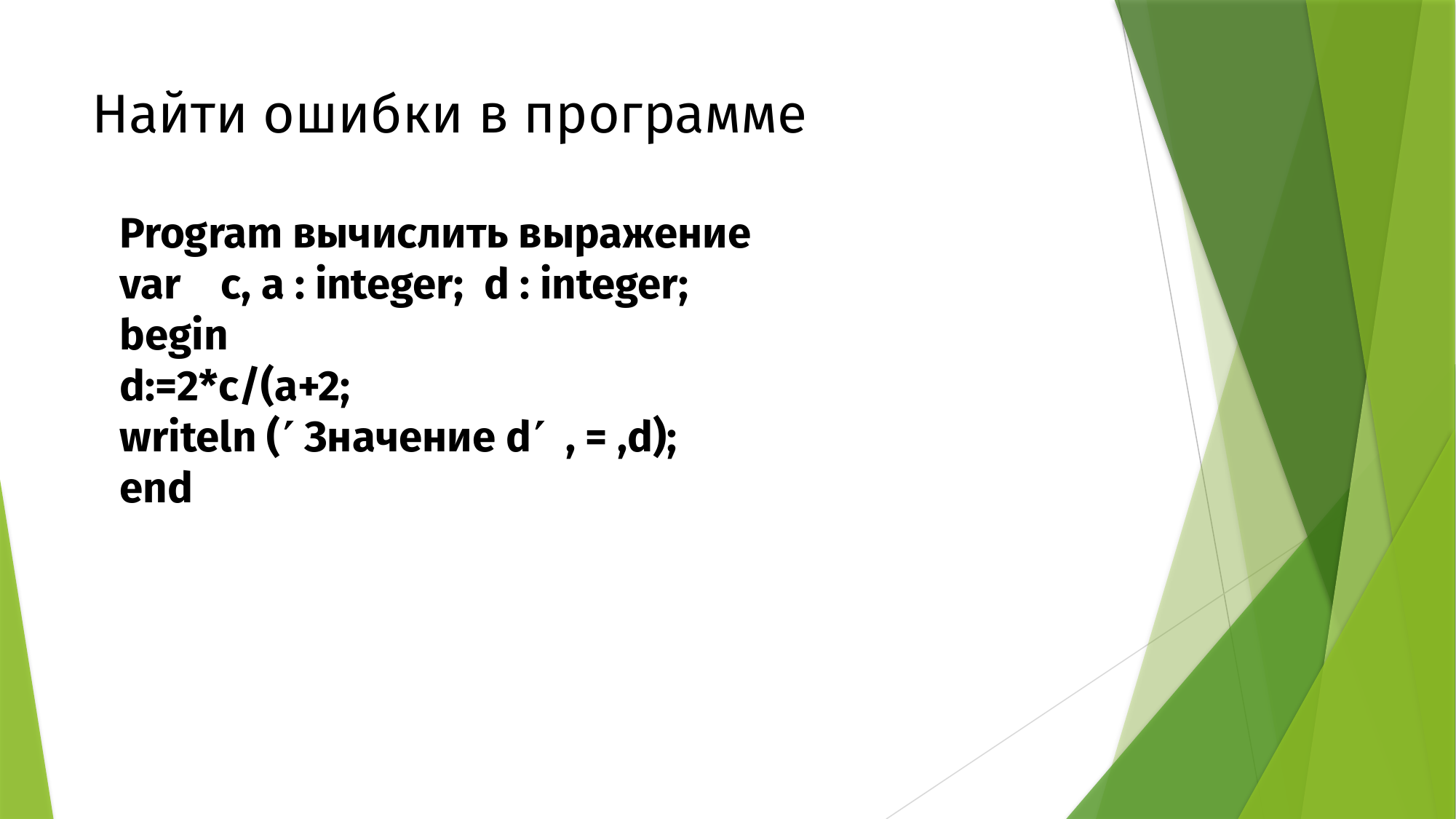

# Найти ошибки в программе
Program вычислить выражение
var    c, a : integer;  d : integer;
begin
d:=2*c/(a+2;
writeln (′ Значение d′  , = ,d);
end